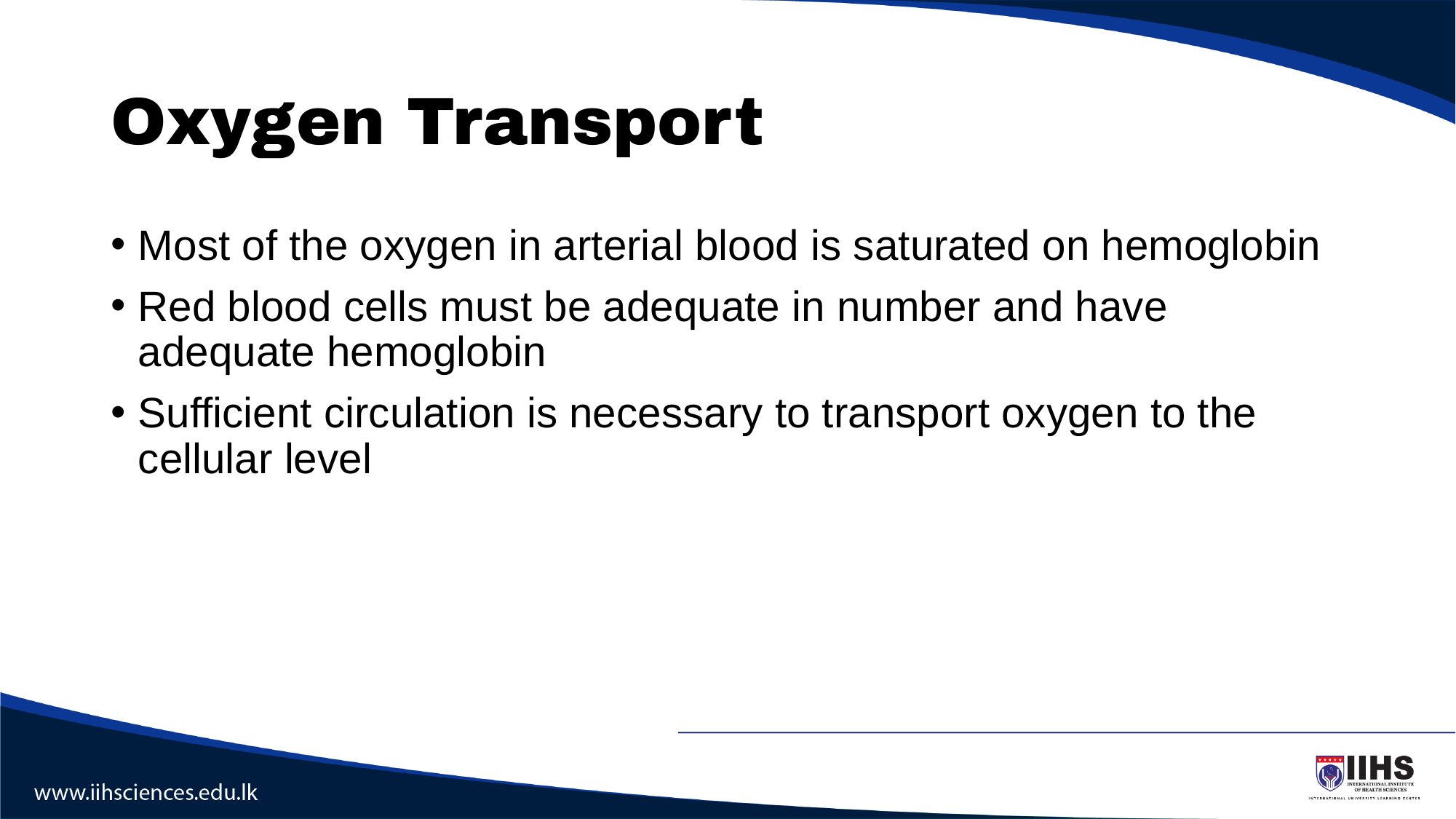

# Oxygen Transport
Most of the oxygen in arterial blood is saturated on hemoglobin
Red blood cells must be adequate in number and have adequate hemoglobin
Sufficient circulation is necessary to transport oxygen to the cellular level